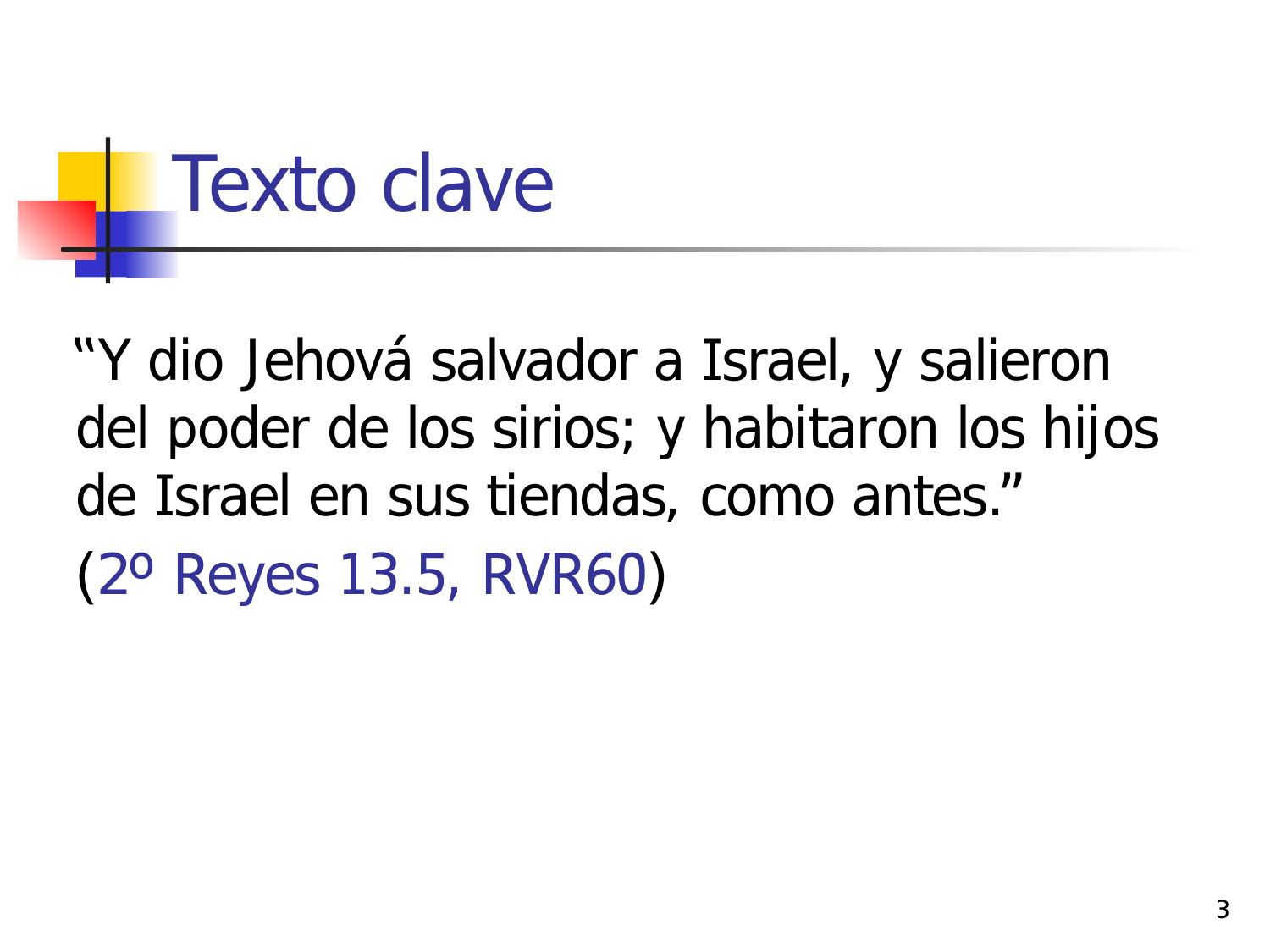

# Texto clave
“Y dio Jehová salvador a Israel, y salieron del poder de los sirios; y habitaron los hijos de Israel en sus tiendas, como antes.”
(2º Reyes 13.5, RVR60)
3